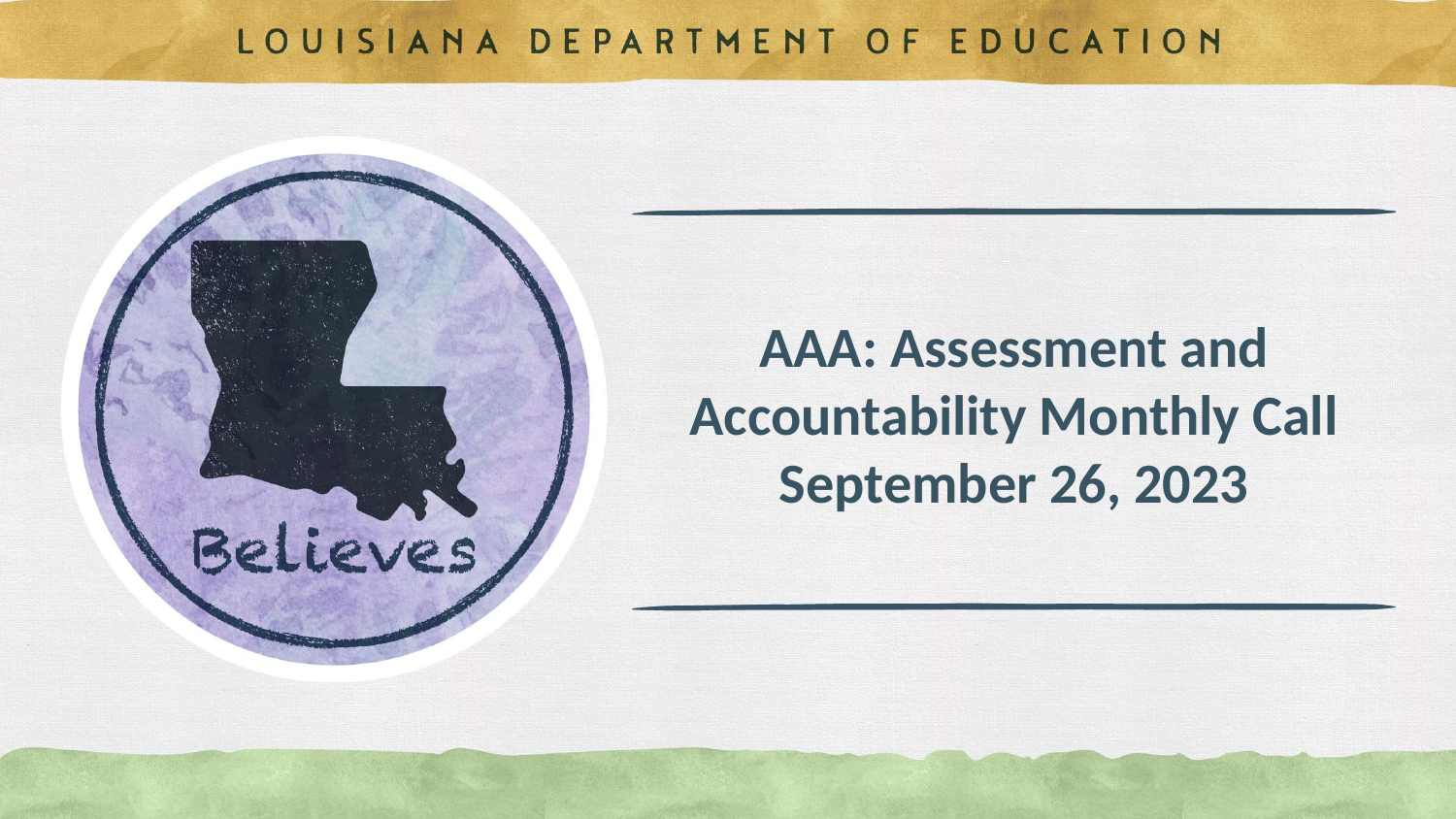

# AAA: Assessment and Accountability Monthly Call
September 26, 2023